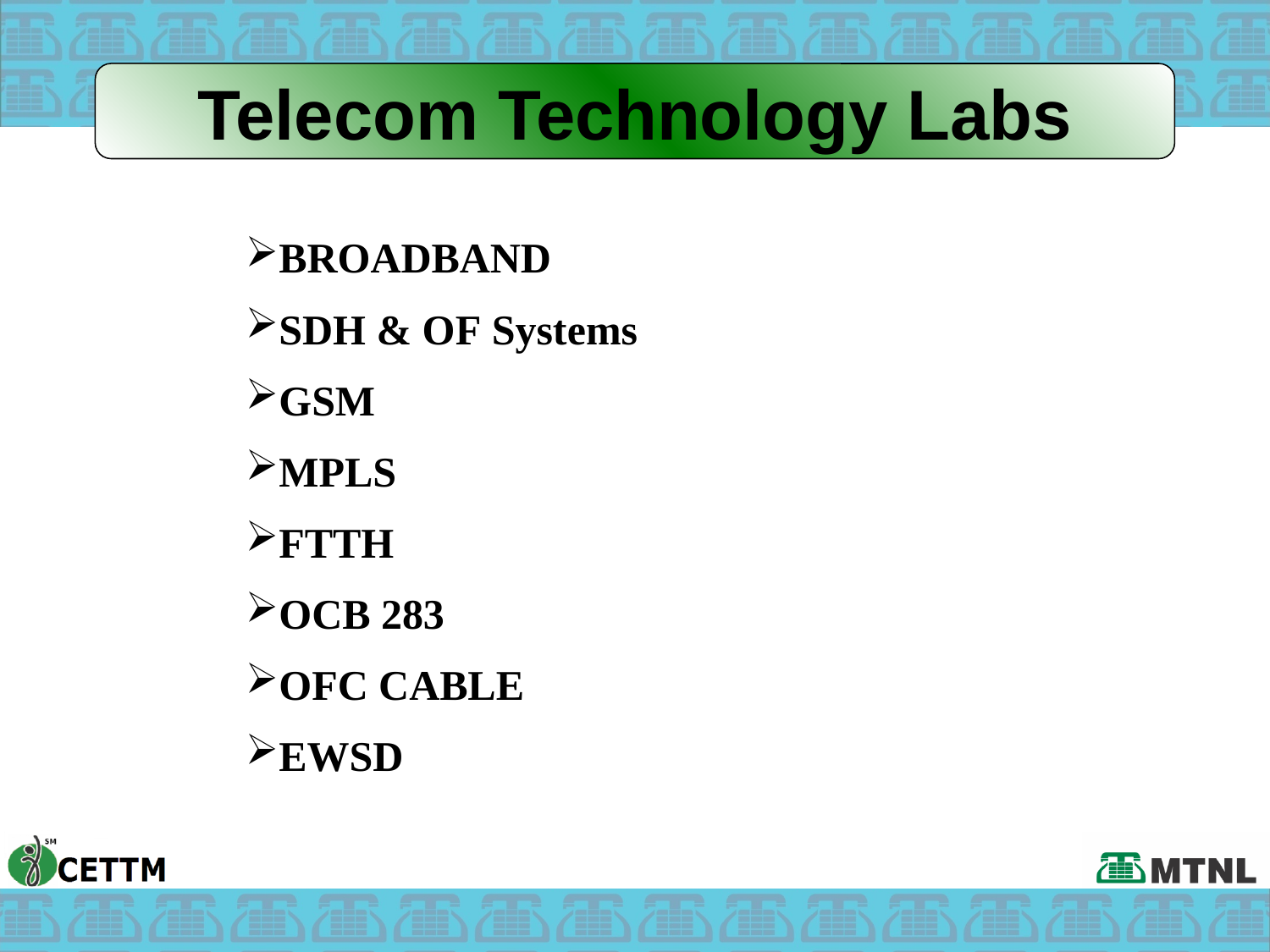

Telecom Technology Labs

BROADBAND
SDH & OF Systems
GSM
MPLS
FTTH
OCB 283
OFC CABLE
EWSD